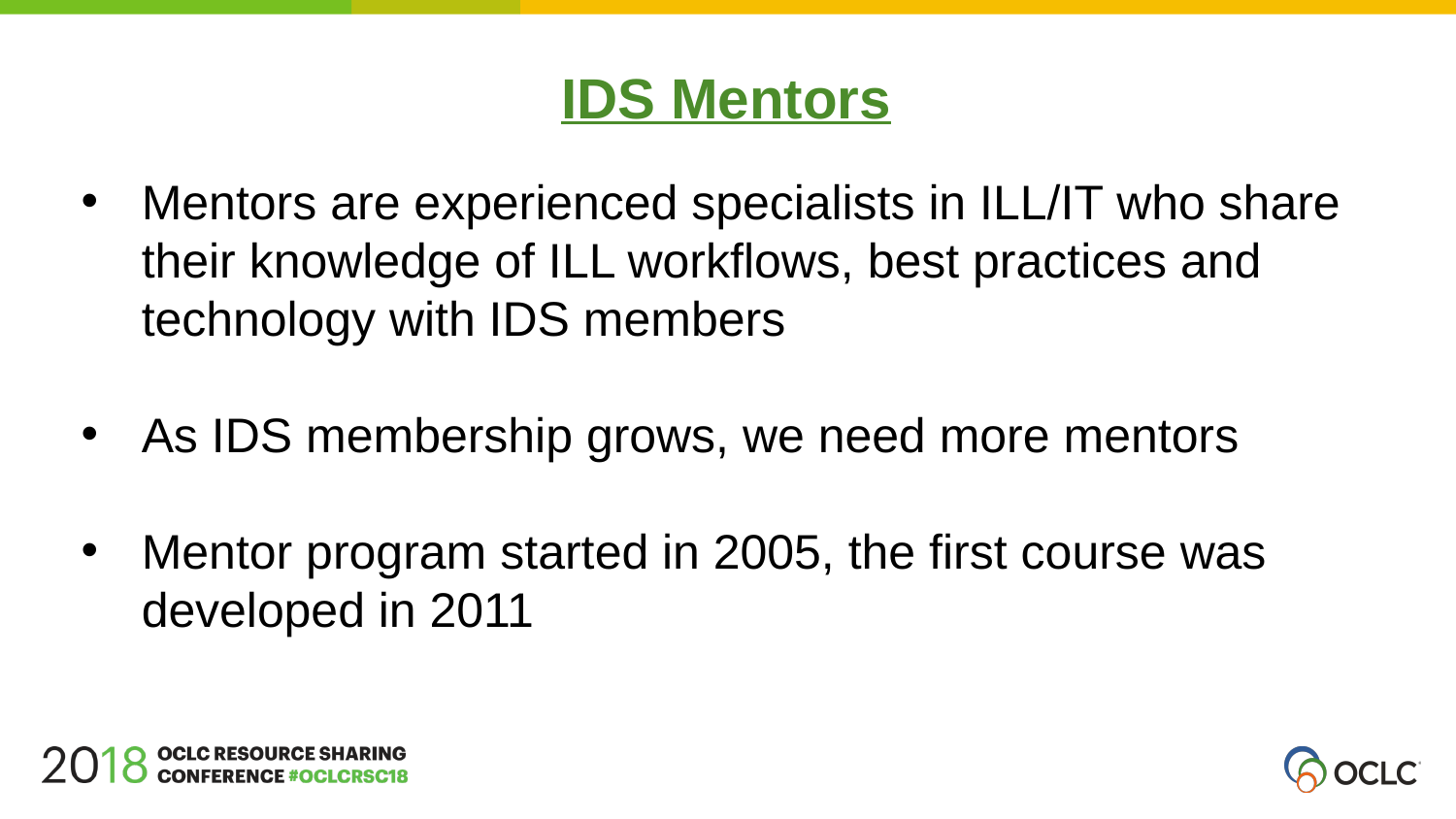

IDS Mentors
Mentors are experienced specialists in ILL/IT who share their knowledge of ILL workflows, best practices and technology with IDS members

As IDS membership grows, we need more mentors

Mentor program started in 2005, the first course was developed in 2011